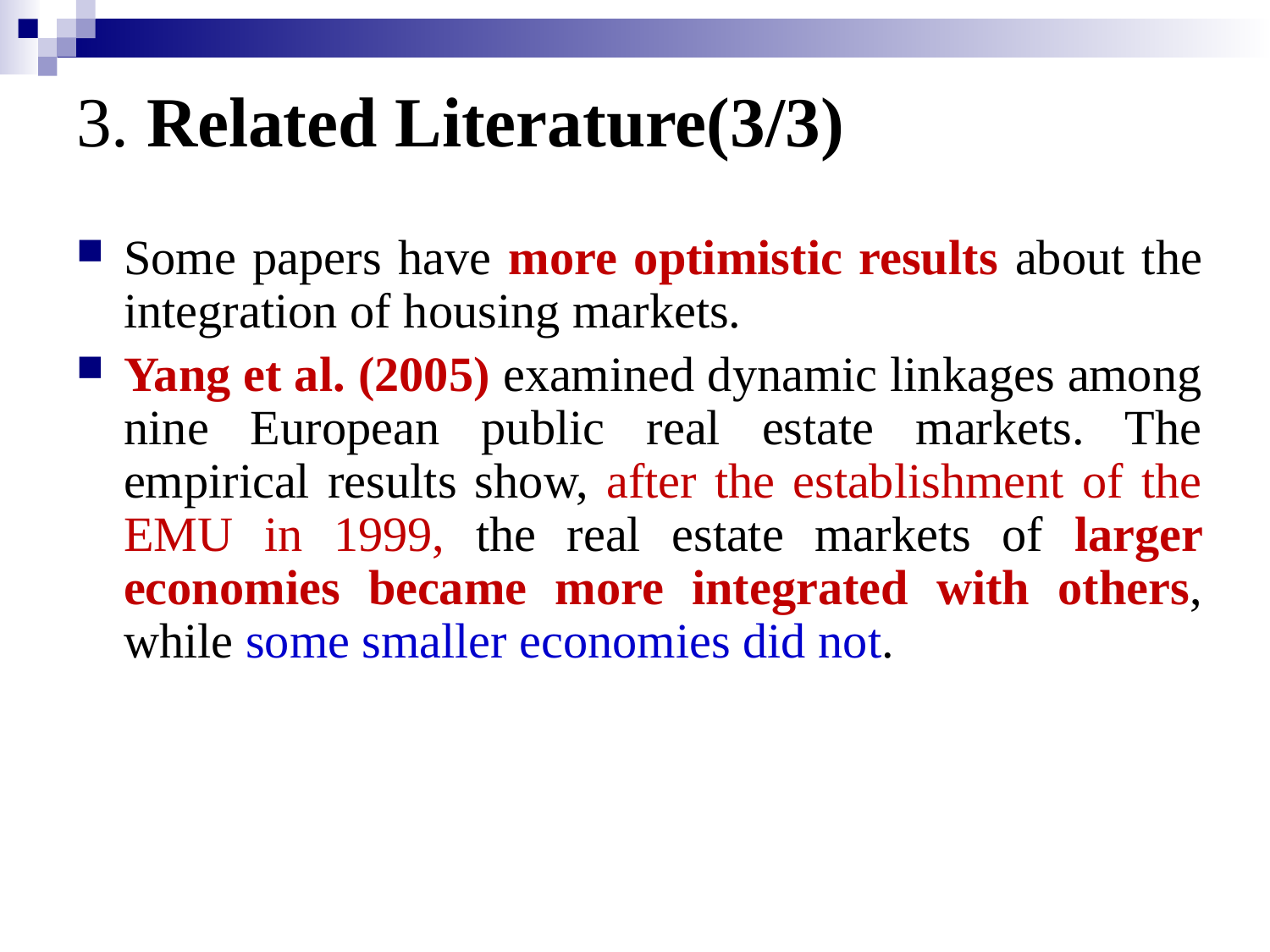

# 3. Related Literature(3/3)
Some papers have more optimistic results about the integration of housing markets.
Yang et al. (2005) examined dynamic linkages among nine European public real estate markets. The empirical results show, after the establishment of the EMU in 1999, the real estate markets of larger economies became more integrated with others, while some smaller economies did not.